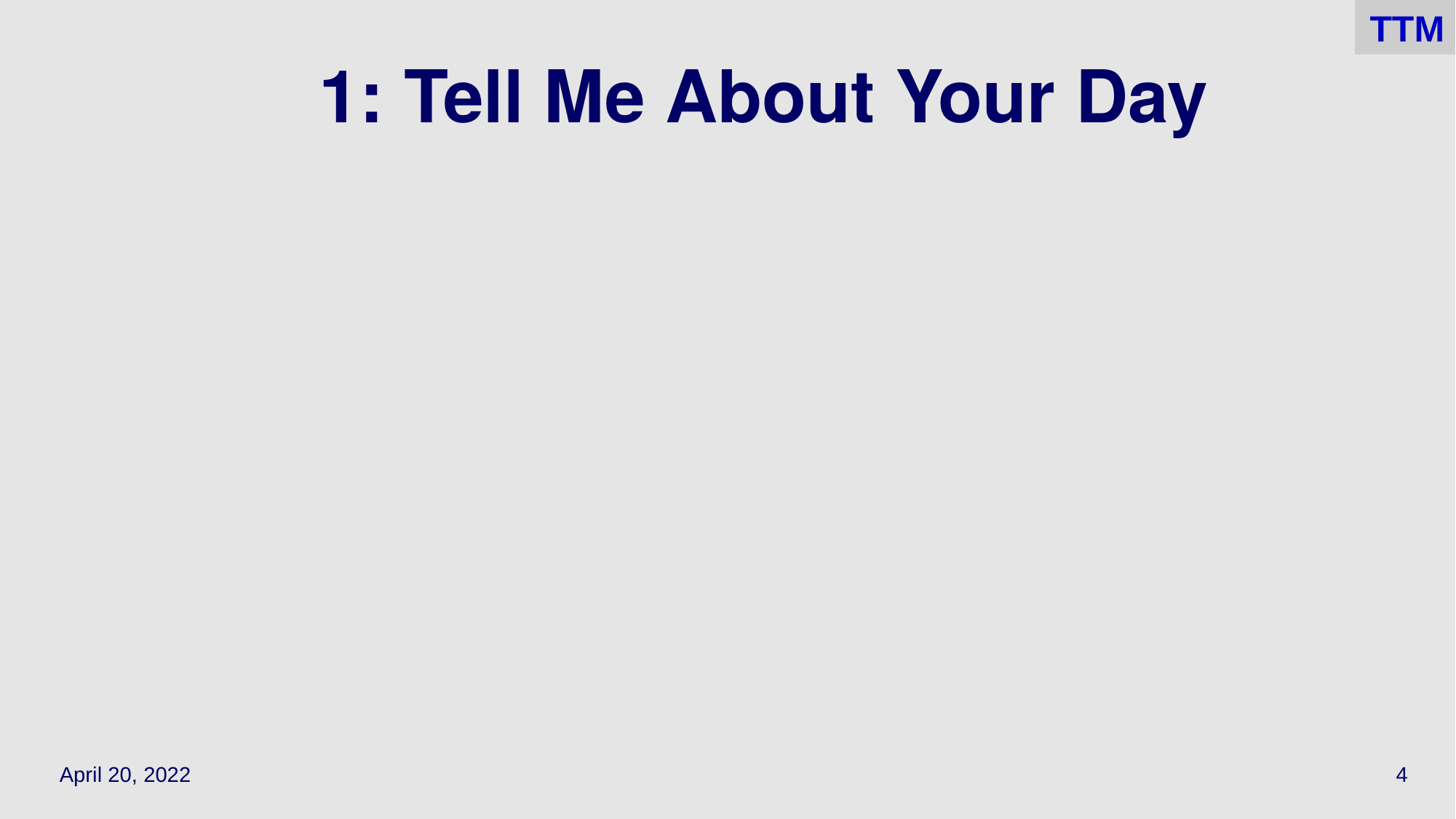

TTM
# 1: Tell Me About Your Day
April 20, 2022
4